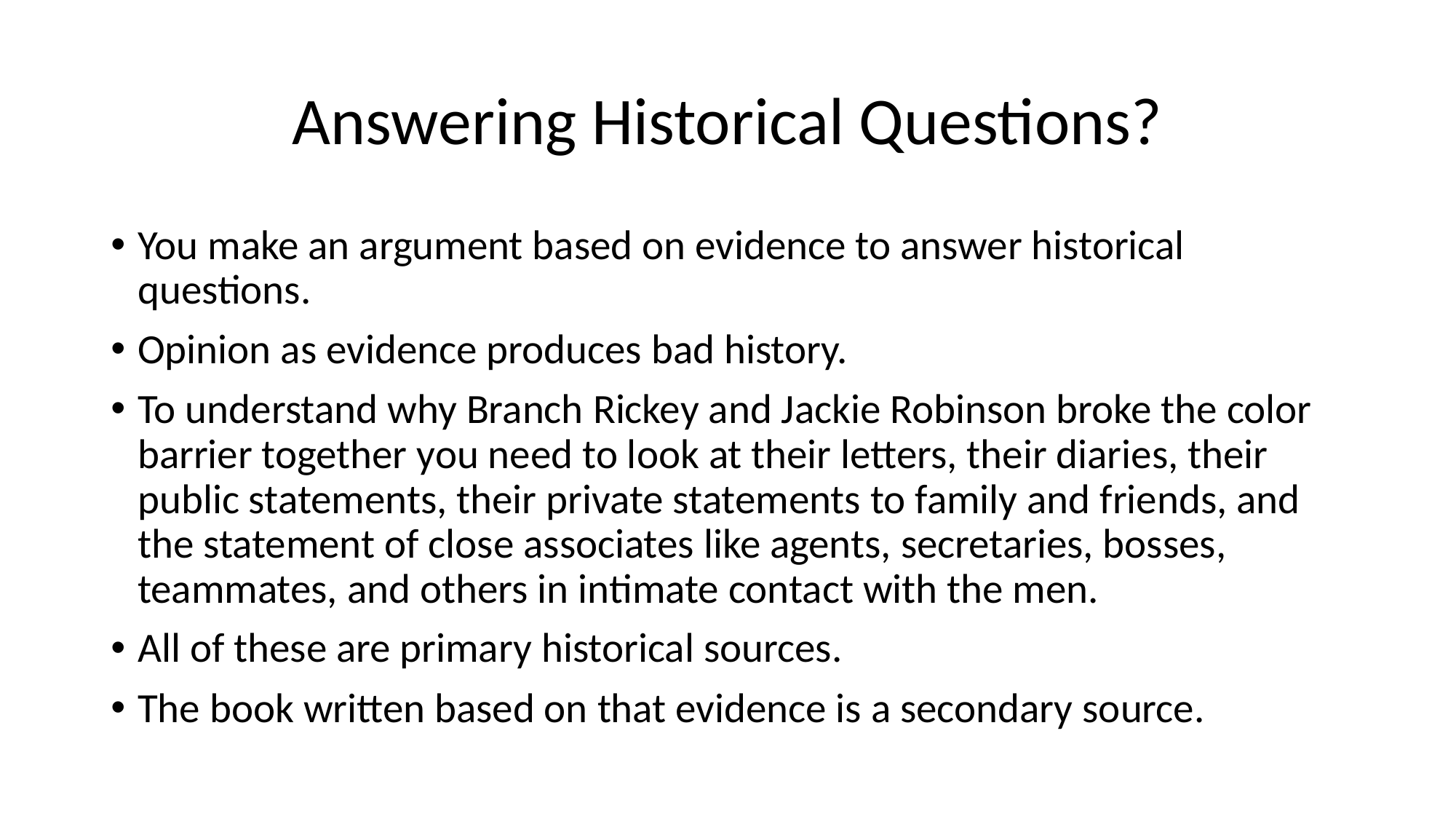

# Answering Historical Questions?
You make an argument based on evidence to answer historical questions.
Opinion as evidence produces bad history.
To understand why Branch Rickey and Jackie Robinson broke the color barrier together you need to look at their letters, their diaries, their public statements, their private statements to family and friends, and the statement of close associates like agents, secretaries, bosses, teammates, and others in intimate contact with the men.
All of these are primary historical sources.
The book written based on that evidence is a secondary source.